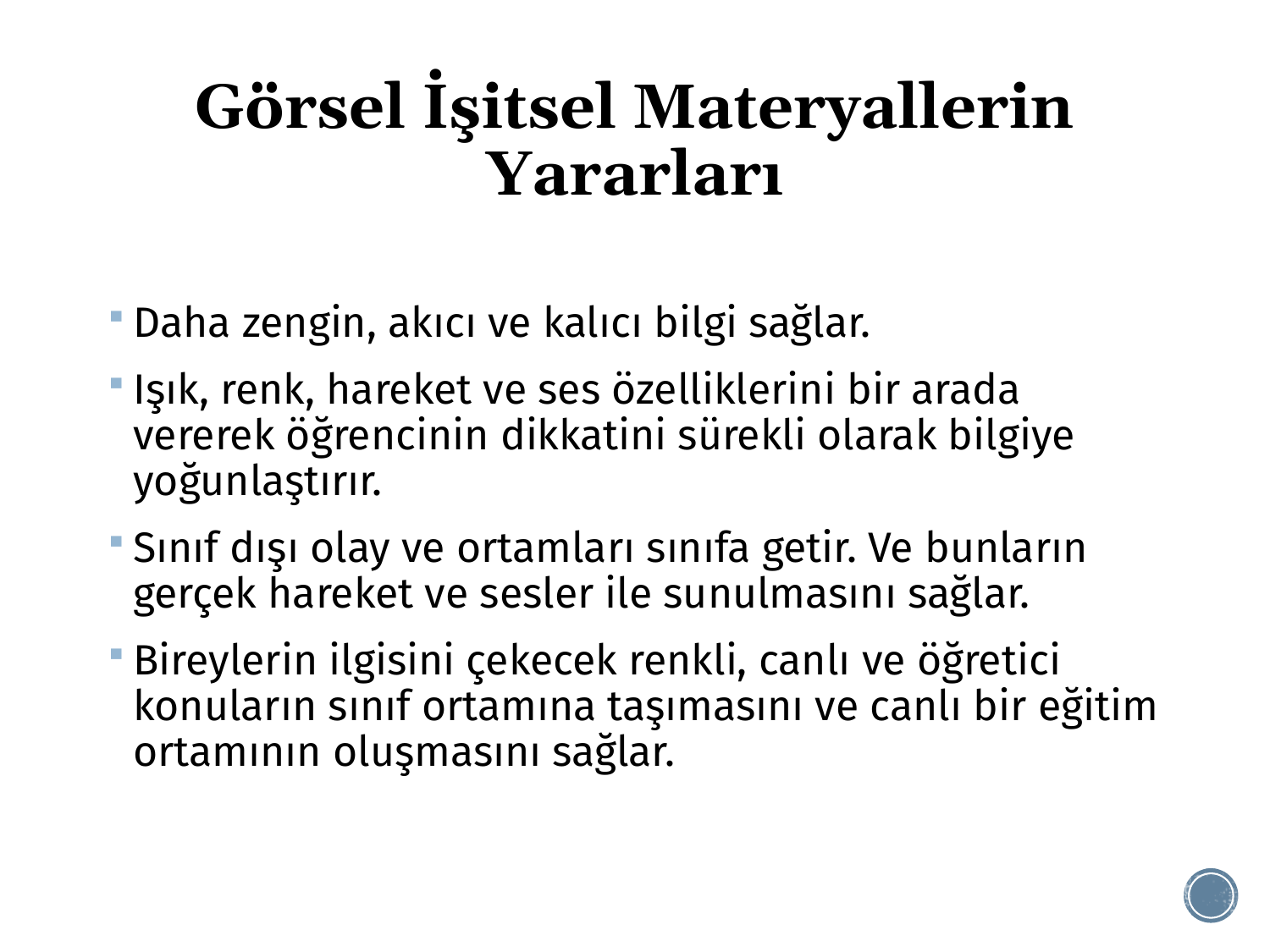

# Görsel İşitsel Materyallerin Yararları
Daha zengin, akıcı ve kalıcı bilgi sağlar.
Işık, renk, hareket ve ses özelliklerini bir arada vererek öğrencinin dikkatini sürekli olarak bilgiye yoğunlaştırır.
Sınıf dışı olay ve ortamları sınıfa getir. Ve bunların gerçek hareket ve sesler ile sunulmasını sağlar.
Bireylerin ilgisini çekecek renkli, canlı ve öğretici konuların sınıf ortamına taşımasını ve canlı bir eğitim ortamının oluşmasını sağlar.